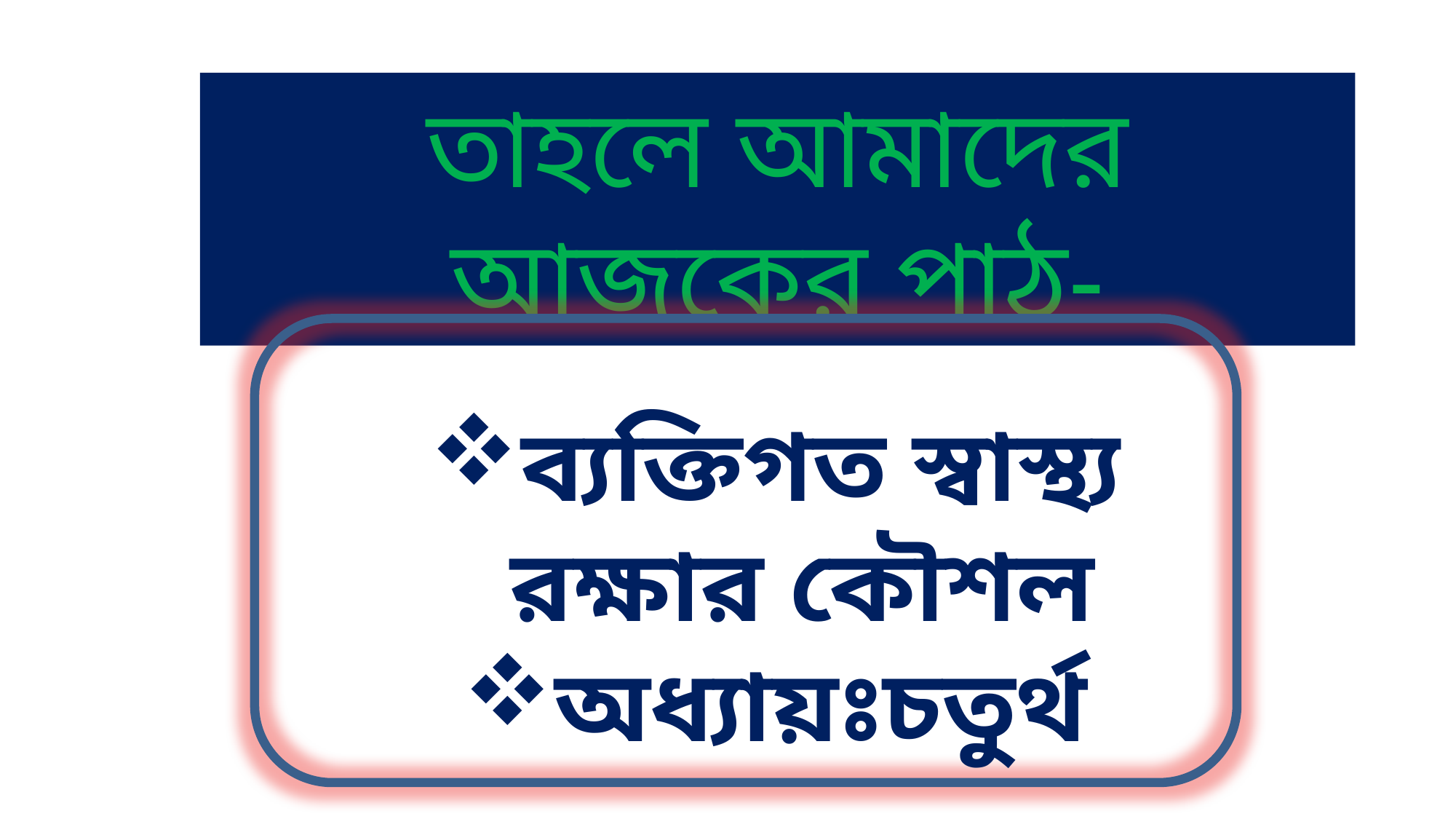

তাহলে আমাদের আজকের পাঠ-

ব্যক্তিগত স্বাস্থ্য রক্ষার কৌশল
অধ্যায়ঃচতুর্থ